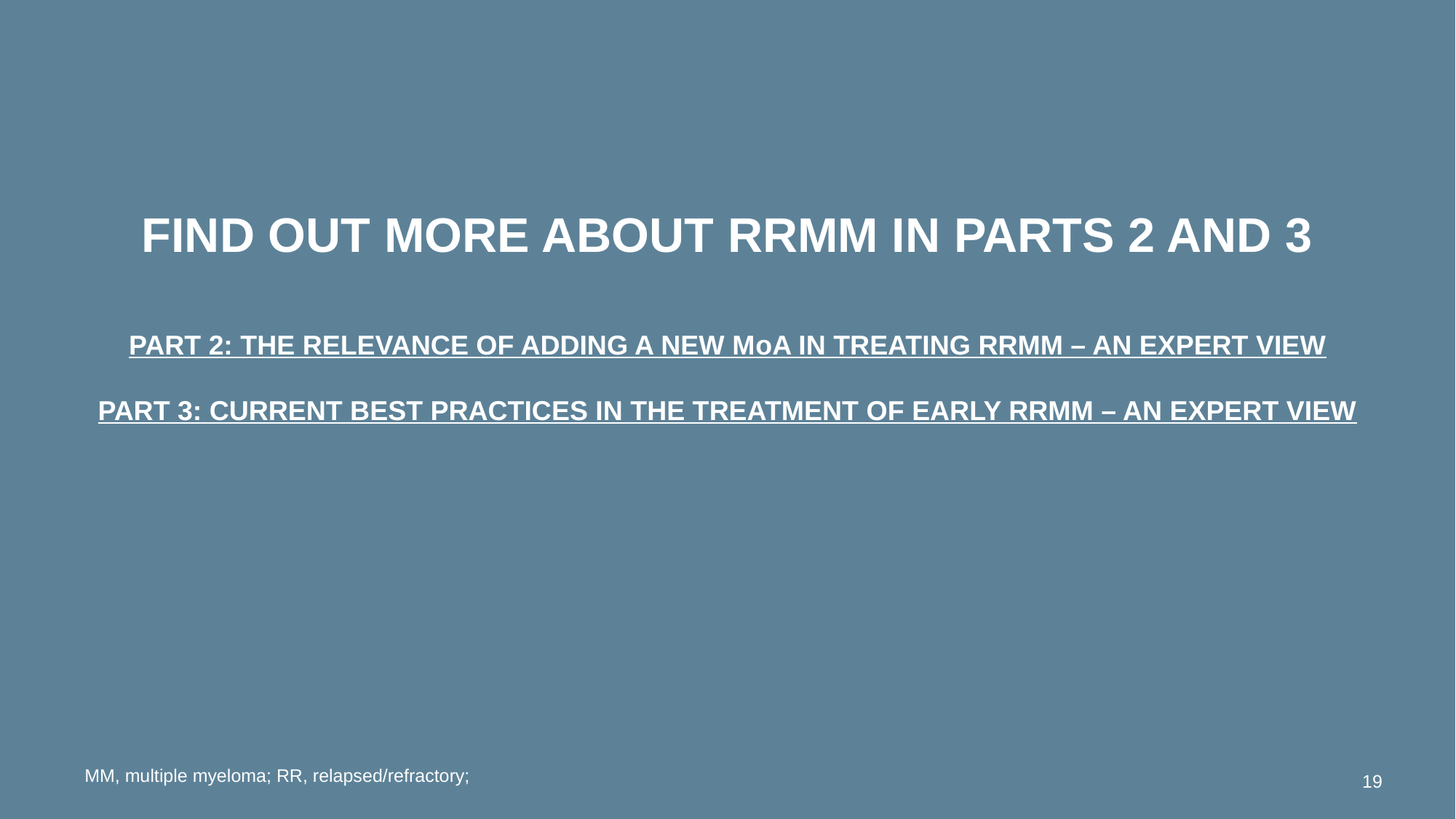

# Find out more about RRMM in Parts 2 and 3 Part 2: the relevance of adding a new moa in treating RRMM – an expert view part 3: current best practices in the treatment of early RRMM – an expert view
19
MM, multiple myeloma; RR, relapsed/refractory;